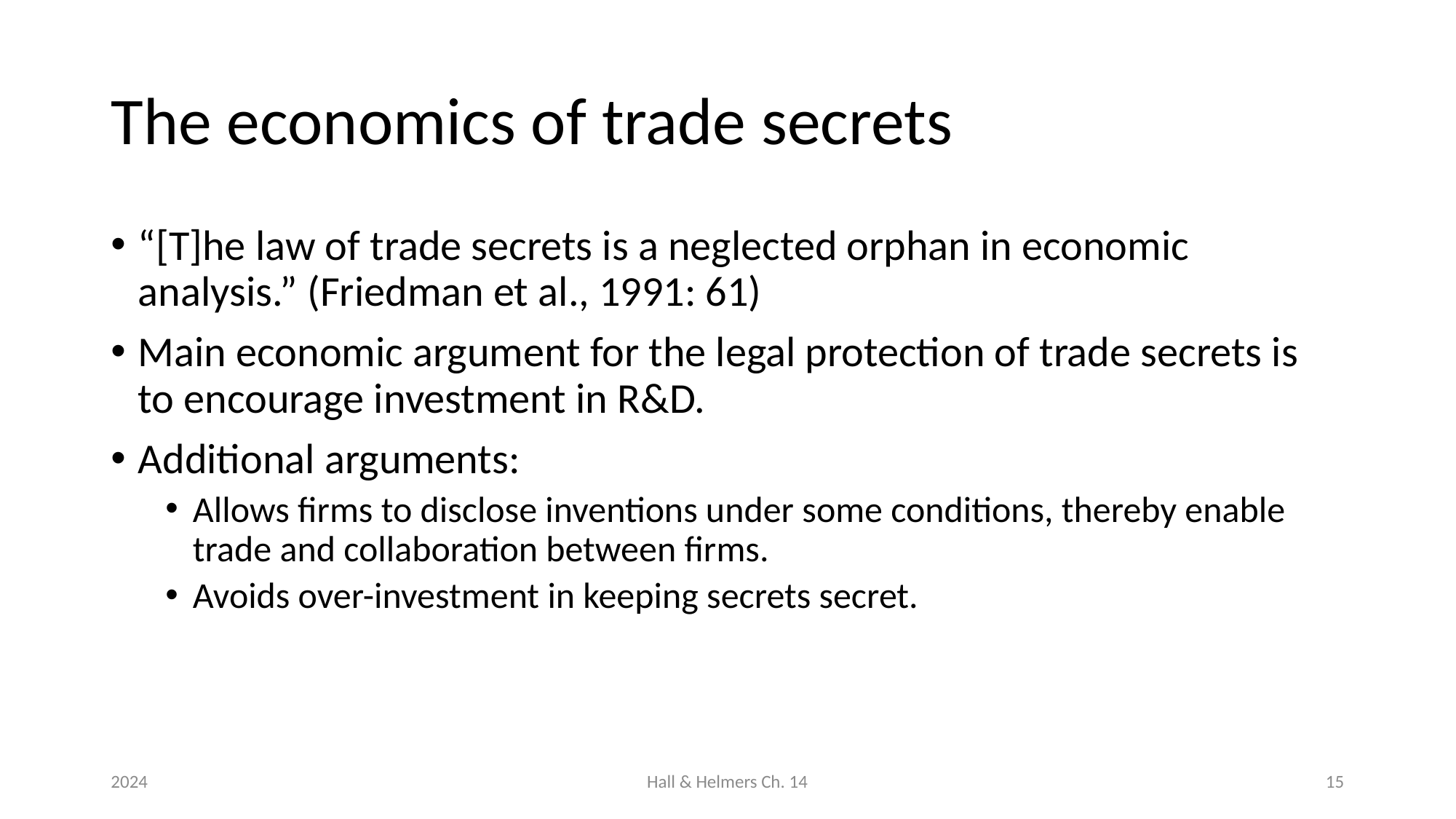

# The economics of trade secrets
“[T]he law of trade secrets is a neglected orphan in economic analysis.” (Friedman et al., 1991: 61)
Main economic argument for the legal protection of trade secrets is to encourage investment in R&D.
Additional arguments:
Allows firms to disclose inventions under some conditions, thereby enable trade and collaboration between firms.
Avoids over-investment in keeping secrets secret.
2024
Hall & Helmers Ch. 14
15